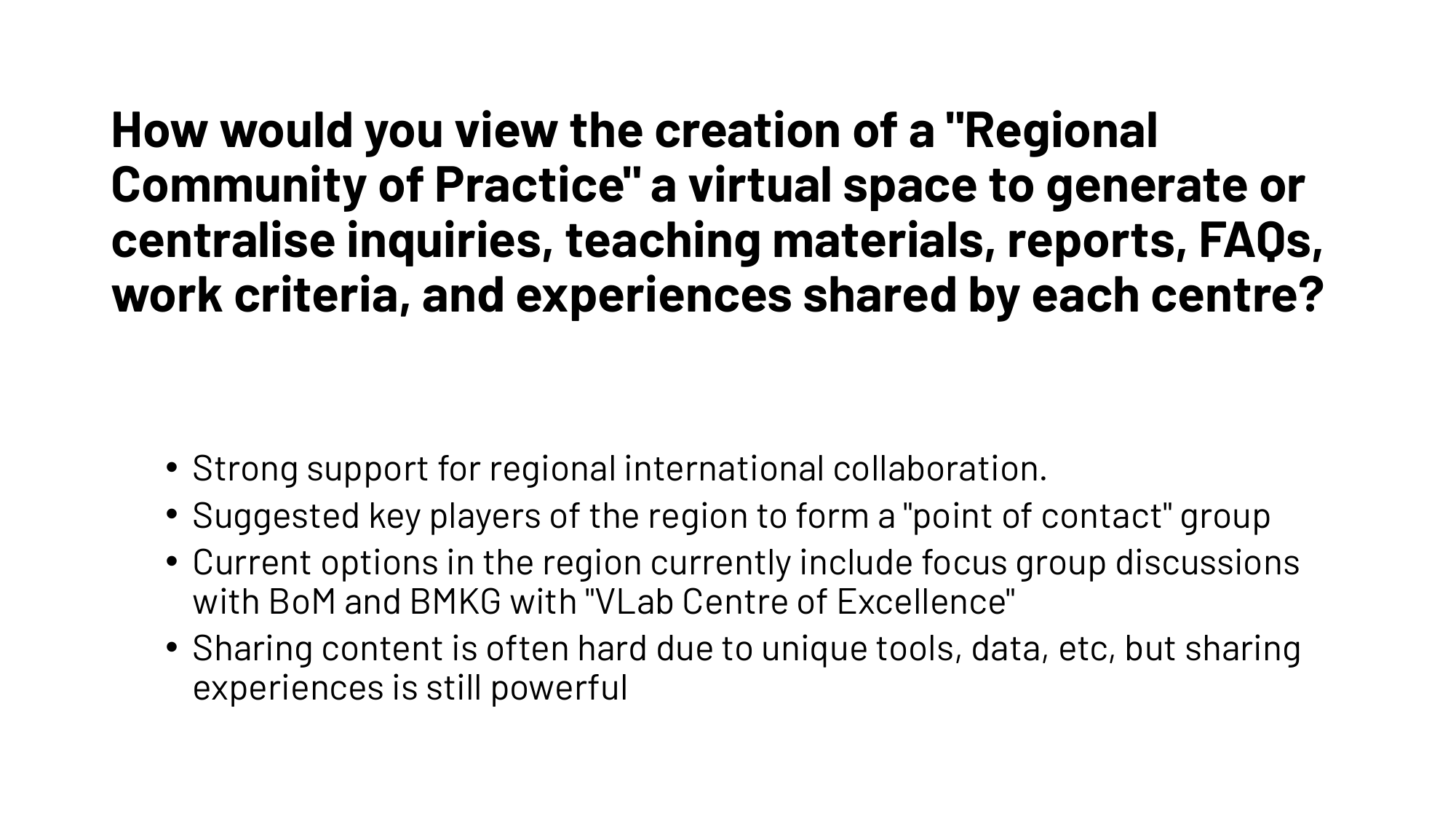

# How would you view the creation of a "Regional Community of Practice" a virtual space to generate or centralise inquiries, teaching materials, reports, FAQs, work criteria, and experiences shared by each centre?
Strong support for regional international collaboration.
Suggested key players of the region to form a "point of contact" group
Current options in the region currently include focus group discussions with BoM and BMKG with "VLab Centre of Excellence"
Sharing content is often hard due to unique tools, data, etc, but sharing experiences is still powerful